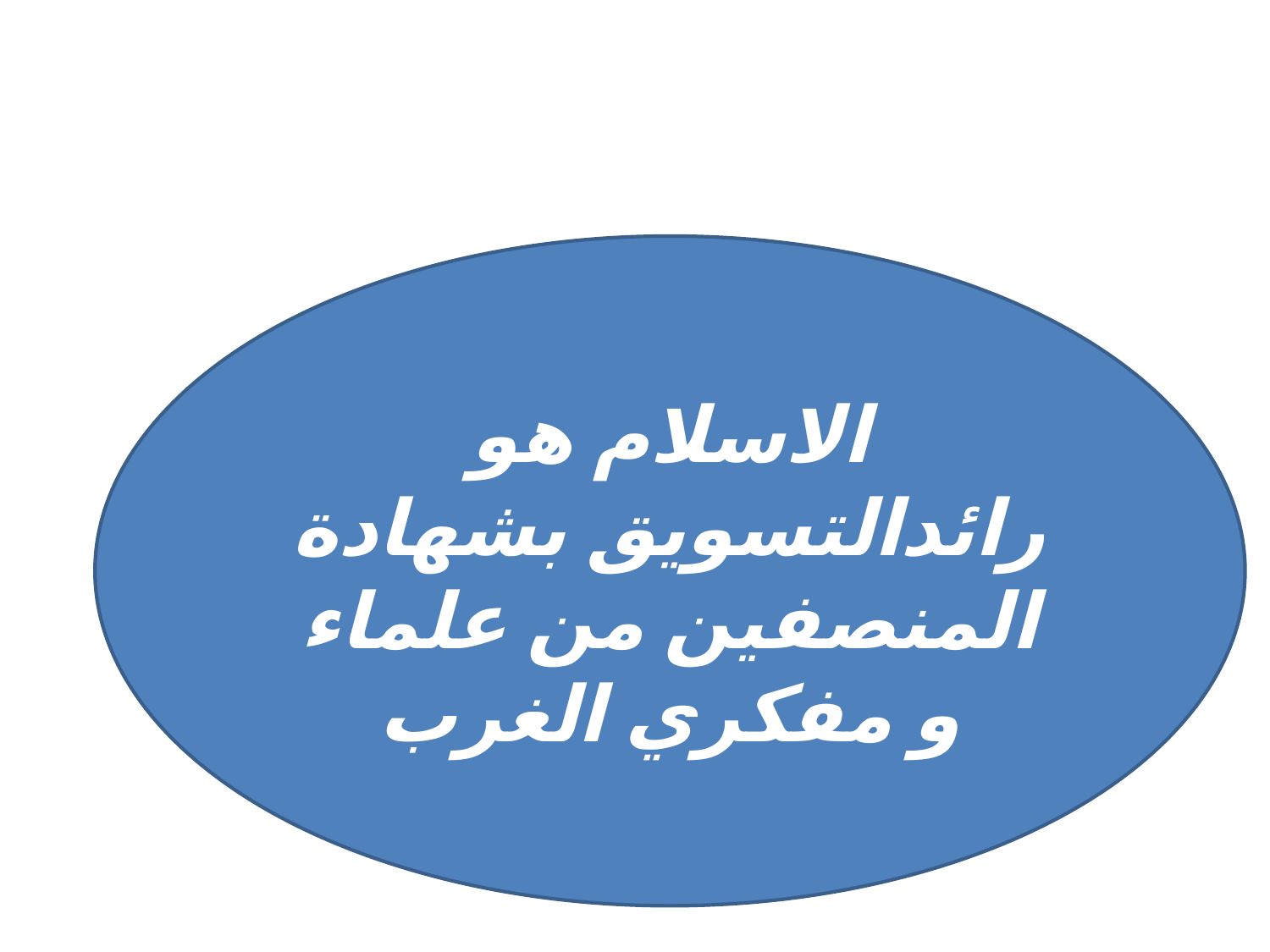

#

الاسلام هو رائدالتسويق بشهادة المنصفين من علماء و مفكري الغرب